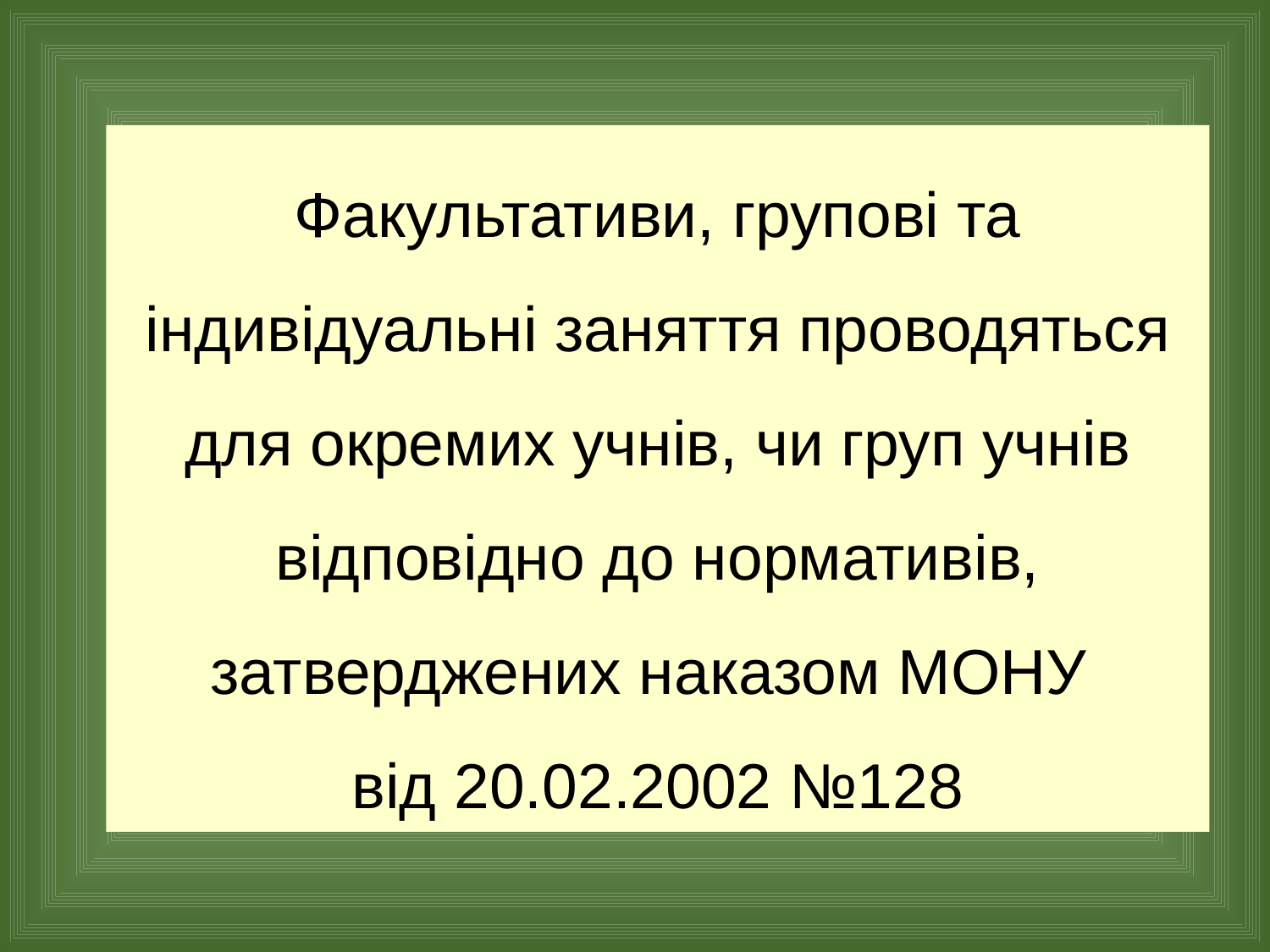

# Факультативи, групові та індивідуальні заняття проводяться для окремих учнів, чи груп учнів відповідно до нормативів, затверджених наказом МОНУ від 20.02.2002 №128